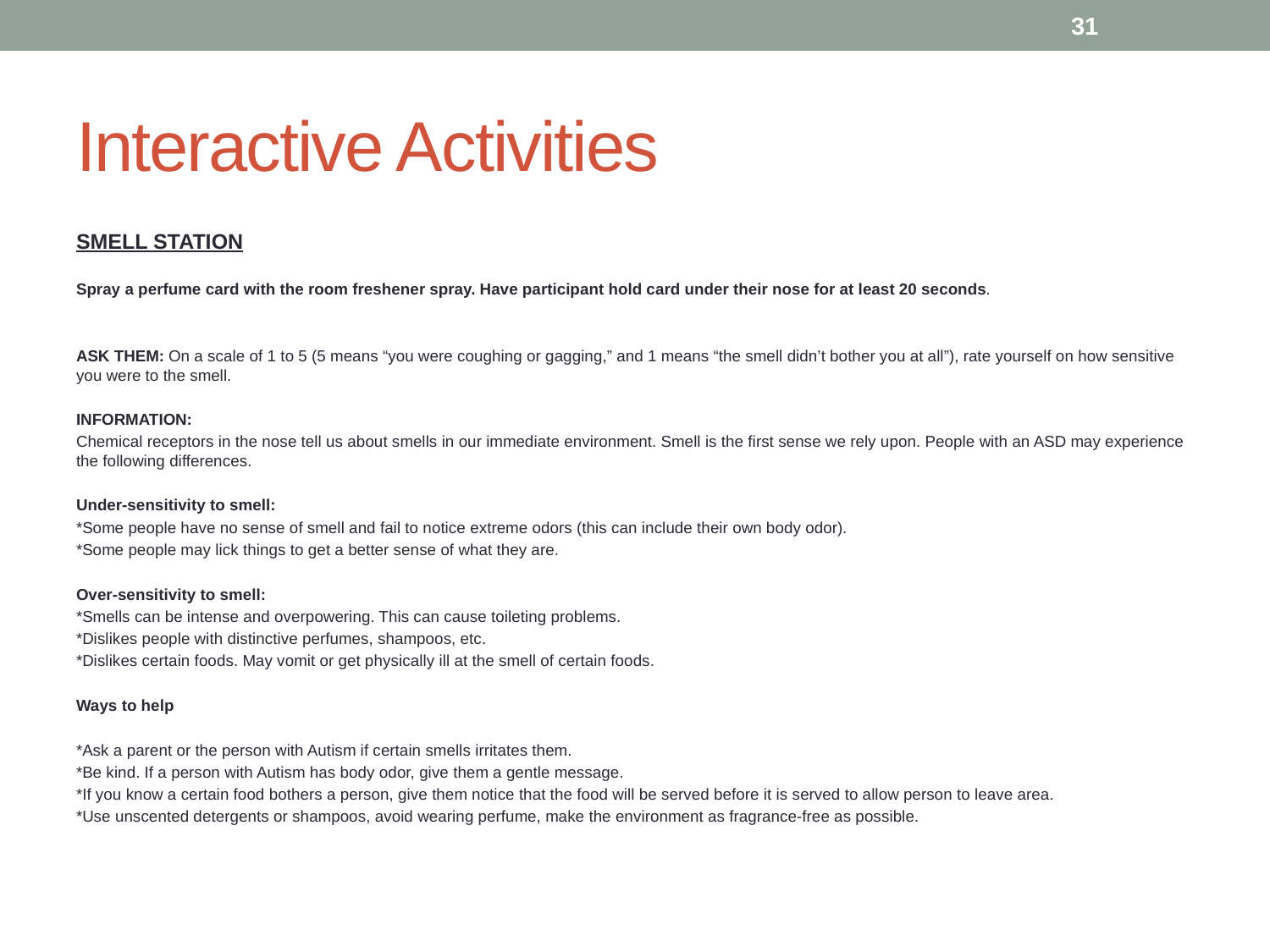

31
# Interactive Activities
SMELL STATION

Spray a perfume card with the room freshener spray. Have participant hold card under their nose for at least 20 seconds.

ASK THEM: On a scale of 1 to 5 (5 means “you were coughing or gagging,” and 1 means “the smell didn’t bother you at all”), rate yourself on how sensitive you were to the smell.

INFORMATION:
Chemical receptors in the nose tell us about smells in our immediate environment. Smell is the first sense we rely upon. People with an ASD may experience the following differences.

Under-sensitivity to smell:
*Some people have no sense of smell and fail to notice extreme odors (this can include their own body odor).
*Some people may lick things to get a better sense of what they are.

Over-sensitivity to smell:
*Smells can be intense and overpowering. This can cause toileting problems.
*Dislikes people with distinctive perfumes, shampoos, etc.
*Dislikes certain foods. May vomit or get physically ill at the smell of certain foods.

Ways to help

*Ask a parent or the person with Autism if certain smells irritates them.
*Be kind. If a person with Autism has body odor, give them a gentle message.
*If you know a certain food bothers a person, give them notice that the food will be served before it is served to allow person to leave area.
*Use unscented detergents or shampoos, avoid wearing perfume, make the environment as fragrance-free as possible.